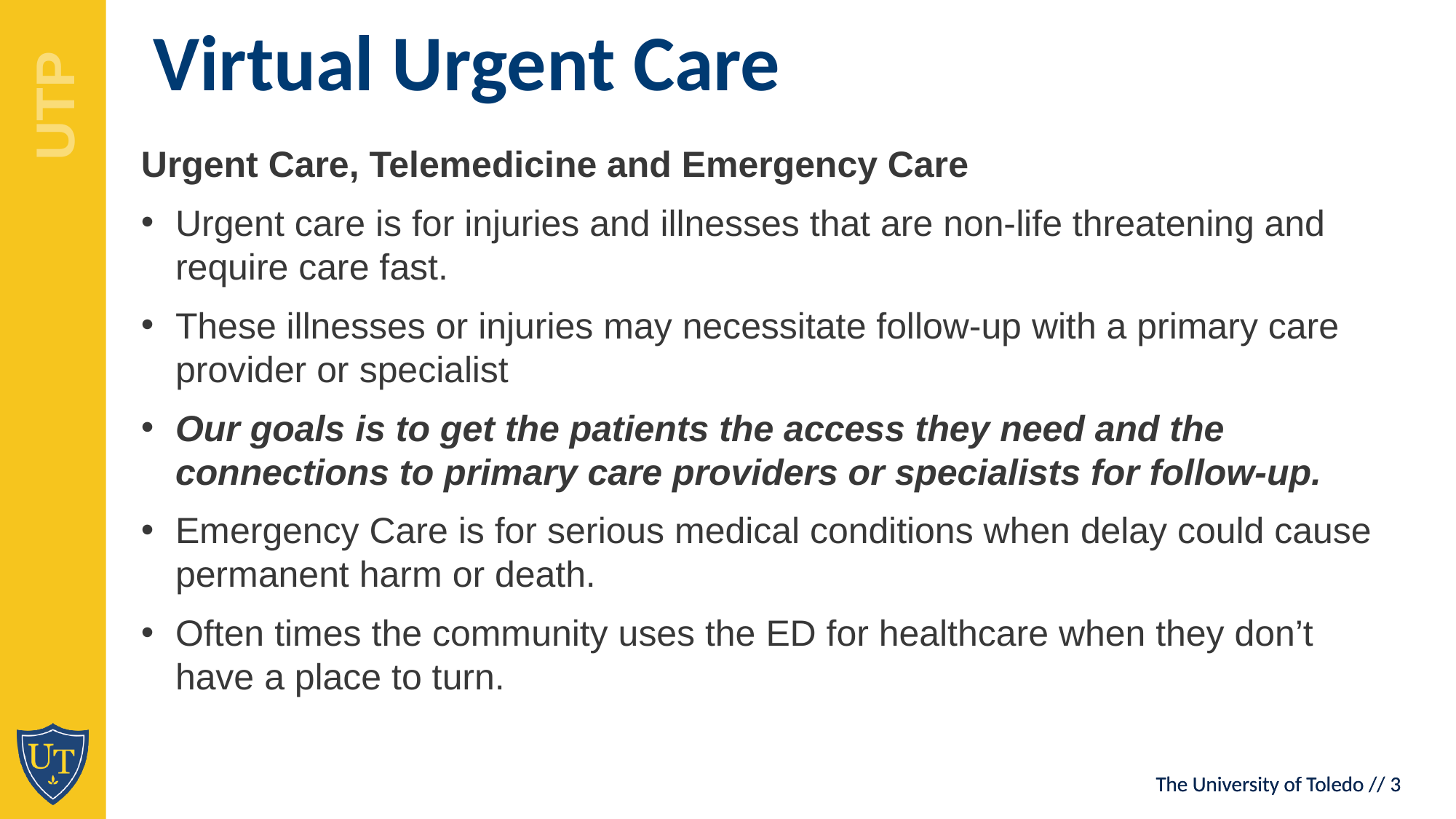

Virtual Urgent Care
Urgent Care, Telemedicine and Emergency Care
Urgent care is for injuries and illnesses that are non-life threatening and require care fast.
These illnesses or injuries may necessitate follow-up with a primary care provider or specialist
Our goals is to get the patients the access they need and the connections to primary care providers or specialists for follow-up.
Emergency Care is for serious medical conditions when delay could cause permanent harm or death.
Often times the community uses the ED for healthcare when they don’t have a place to turn.